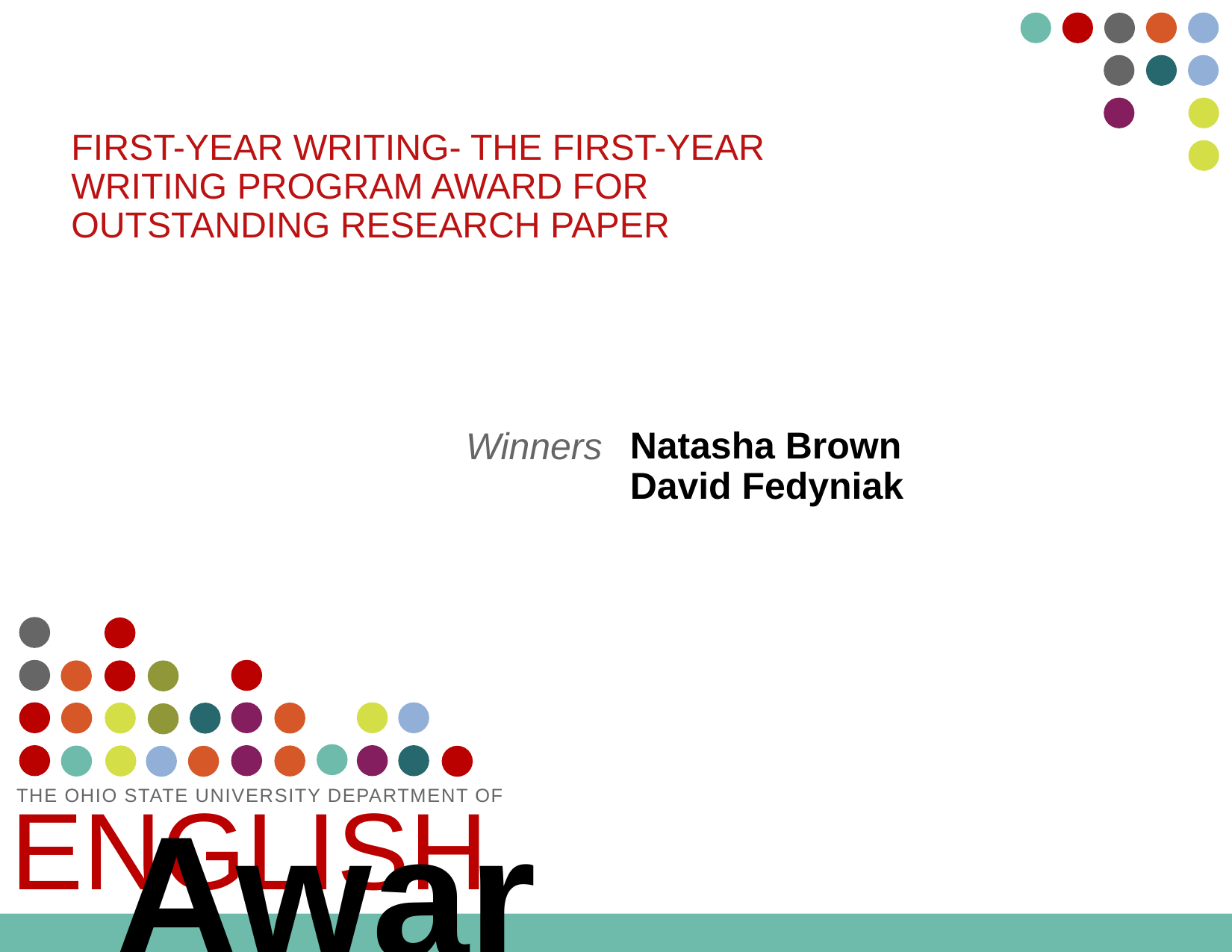

# First-year writing- The First-Year Writing Program Award for Outstanding Research Paper
Natasha Brown
David Fedyniak
Winners